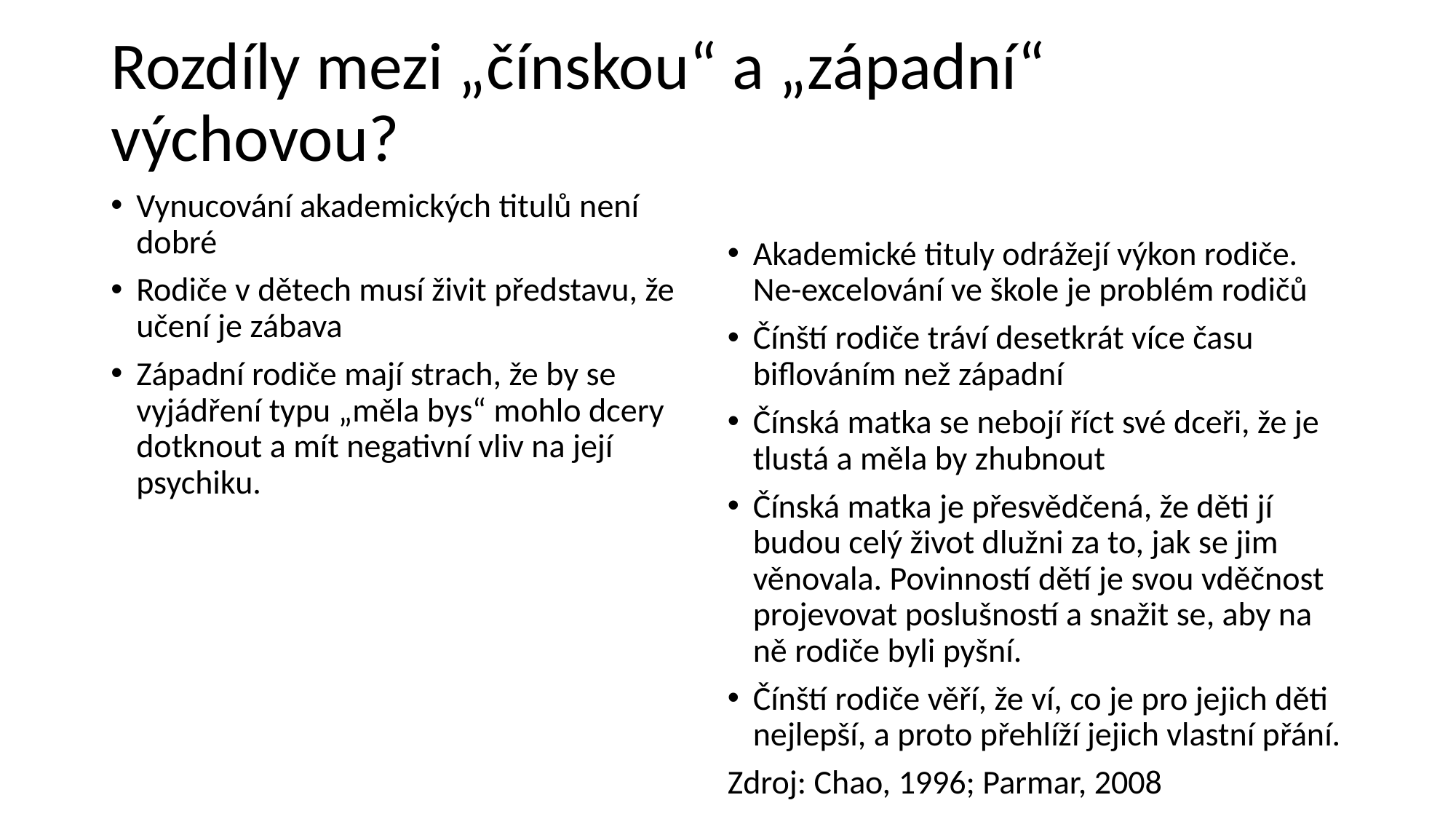

# Rozdíly mezi „čínskou“ a „západní“ výchovou?
Vynucování akademických titulů není dobré
Rodiče v dětech musí živit představu, že učení je zábava
Západní rodiče mají strach, že by se  vyjádření typu „měla bys“ mohlo dcery dotknout a mít negativní vliv na její psychiku.

Akademické tituly odrážejí výkon rodiče.
Ne-excelování ve škole je problém rodičů
Čínští rodiče tráví desetkrát více času biflováním než západní
Čínská matka se nebojí říct své dceři, že je tlustá a měla by zhubnout
Čínská matka je přesvědčená, že děti jí budou celý život dlužni za to, jak se jim věnovala. Povinností dětí je svou vděčnost projevovat poslušností a snažit se, aby na ně rodiče byli pyšní.
Čínští rodiče věří, že ví, co je pro jejich děti nejlepší, a proto přehlíží jejich vlastní přání.
Zdroj: Chao, 1996; Parmar, 2008